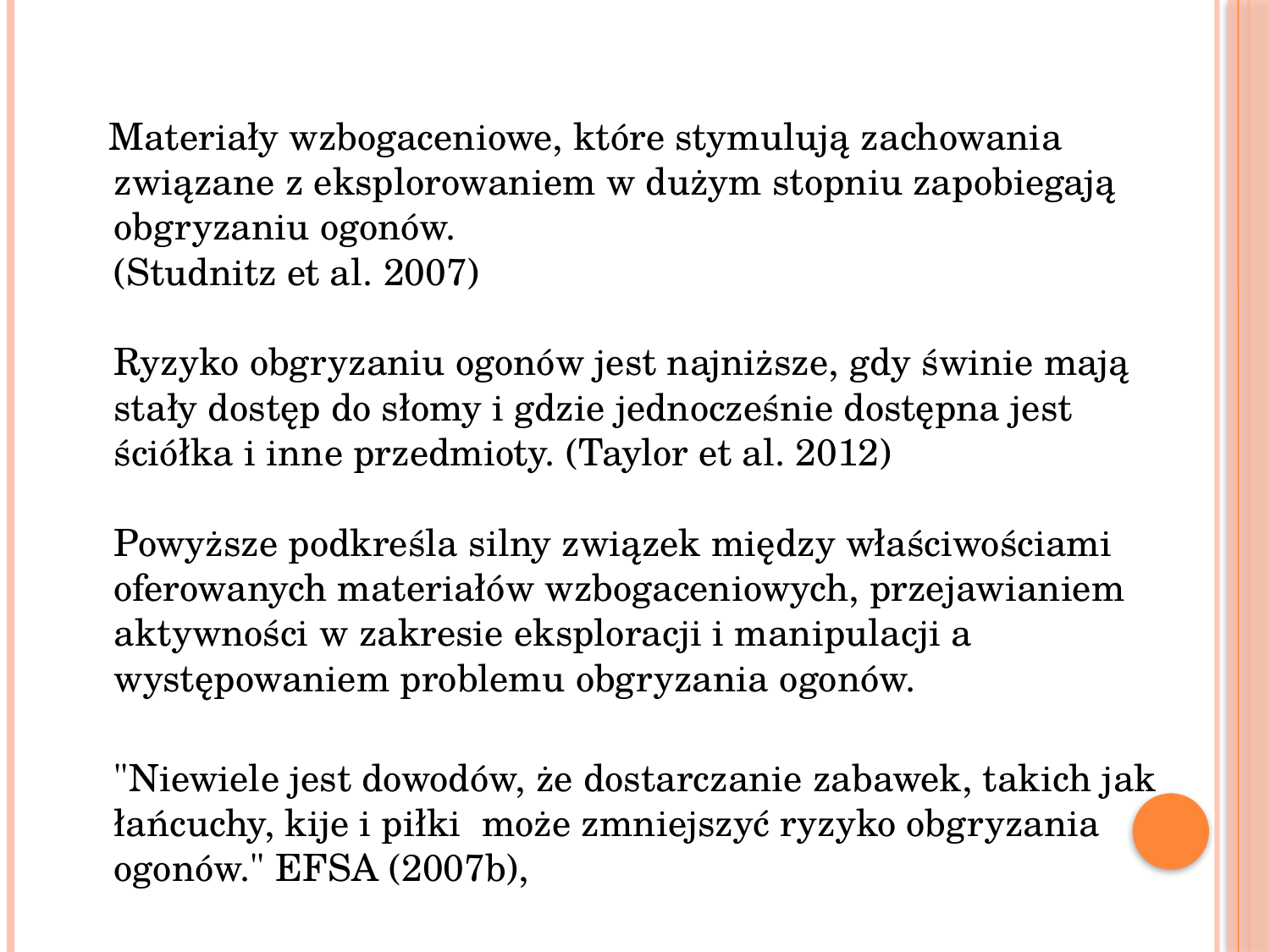

Materiały wzbogaceniowe, które stymulują zachowania związane z eksplorowaniem w dużym stopniu zapobiegają obgryzaniu ogonów.
(Studnitz et al. 2007)
Ryzyko obgryzaniu ogonów jest najniższe, gdy świnie mają stały dostęp do słomy i gdzie jednocześnie dostępna jest ściółka i inne przedmioty. (Taylor et al. 2012)
Powyższe podkreśla silny związek między właściwościami oferowanych materiałów wzbogaceniowych, przejawianiem aktywności w zakresie eksploracji i manipulacji a występowaniem problemu obgryzania ogonów.
"Niewiele jest dowodów, że dostarczanie zabawek, takich jak łańcuchy, kije i piłki  może zmniejszyć ryzyko obgryzania ogonów." EFSA (2007b),